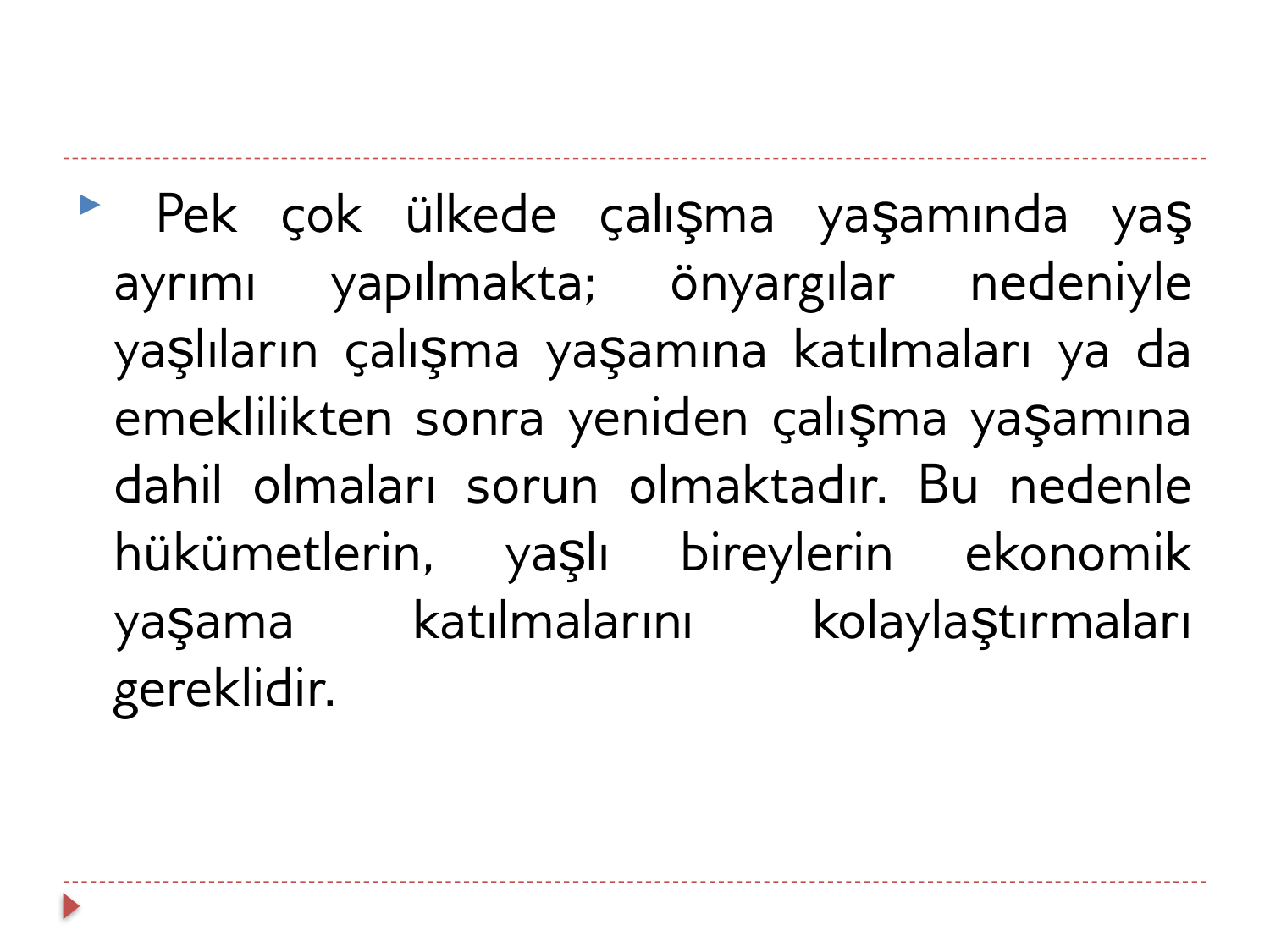

Pek çok ülkede çalışma yaşamında yaş ayrımı yapılmakta; önyargılar nedeniyle yaşlıların çalışma yaşamına katılmaları ya da emeklilikten sonra yeniden çalışma yaşamına dahil olmaları sorun olmaktadır. Bu nedenle hükümetlerin, yaşlı bireylerin ekonomik yaşama katılmalarını kolaylaştırmaları gereklidir.